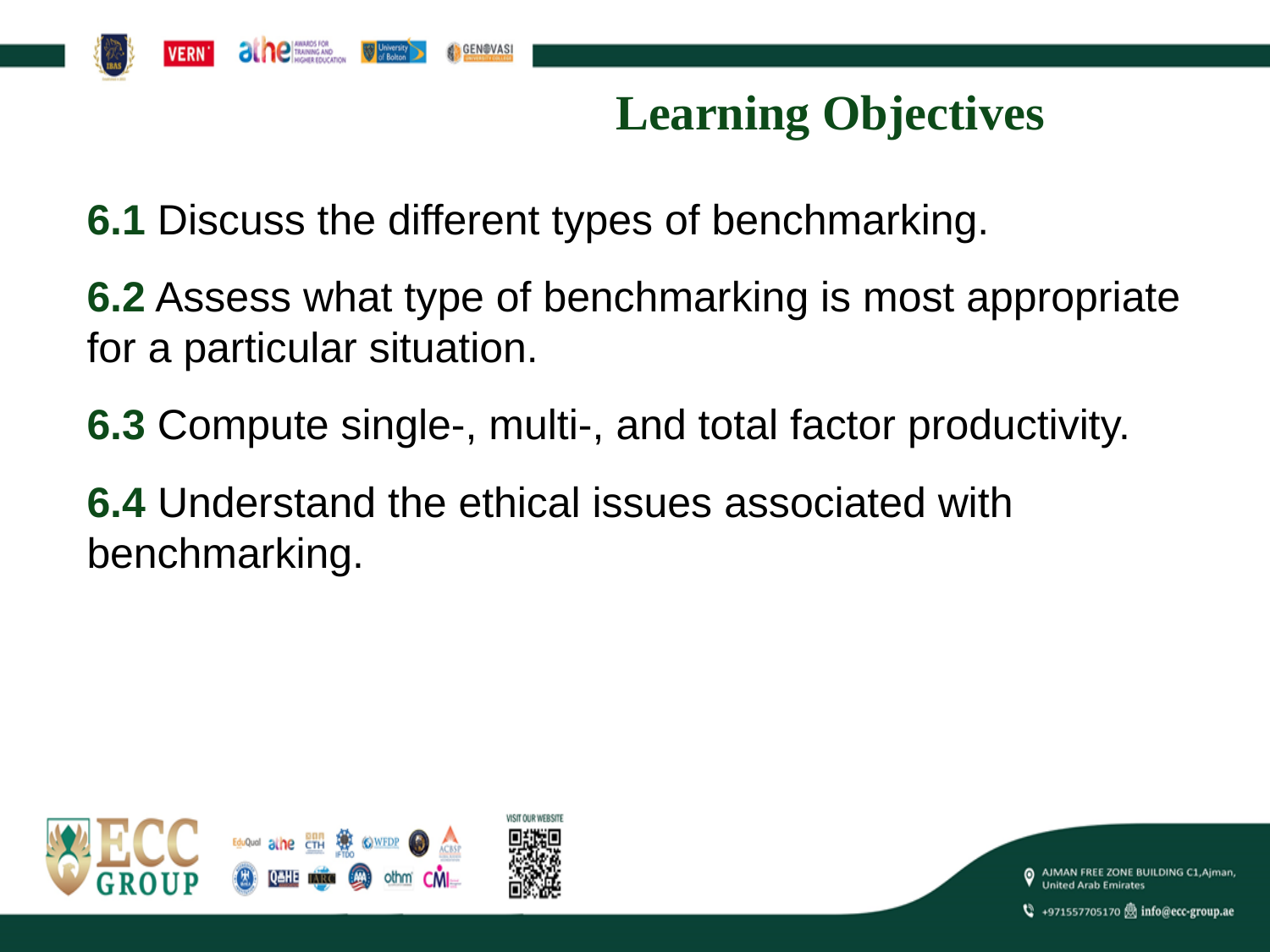

# Learning Objectives
6.1 Discuss the different types of benchmarking.
6.2 Assess what type of benchmarking is most appropriate for a particular situation.
6.3 Compute single-, multi-, and total factor productivity.
6.4 Understand the ethical issues associated with benchmarking.